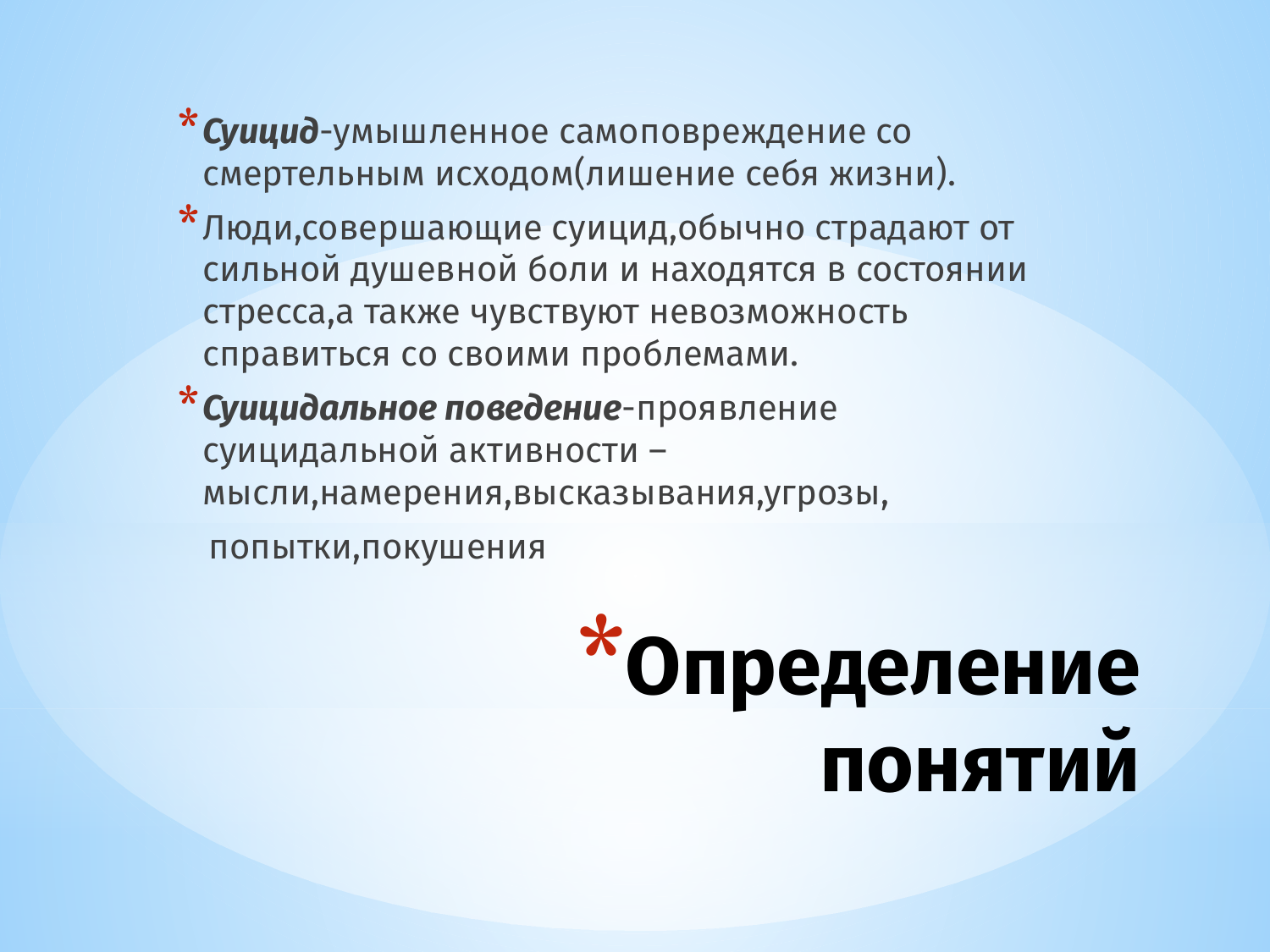

Суицид-умышленное самоповреждение со смертельным исходом(лишение себя жизни).
Люди,совершающие суицид,обычно страдают от сильной душевной боли и находятся в состоянии стресса,а также чувствуют невозможность справиться со своими проблемами.
Суицидальное поведение-проявление суицидальной активности –мысли,намерения,высказывания,угрозы,
    попытки,покушения

# Определение понятий